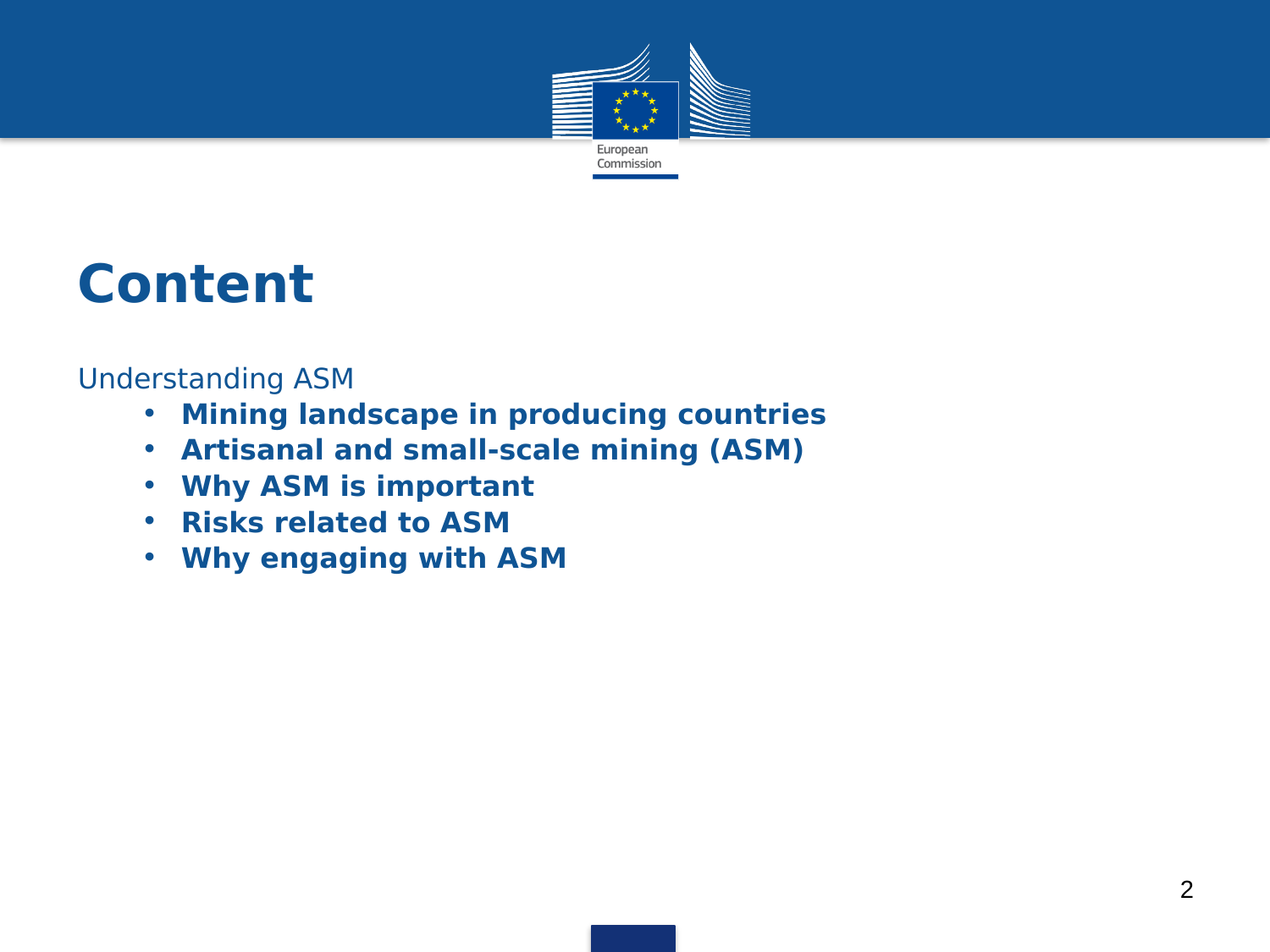

# Content
Understanding ASM
Mining landscape in producing countries
Artisanal and small-scale mining (ASM)
Why ASM is important
Risks related to ASM
Why engaging with ASM

2